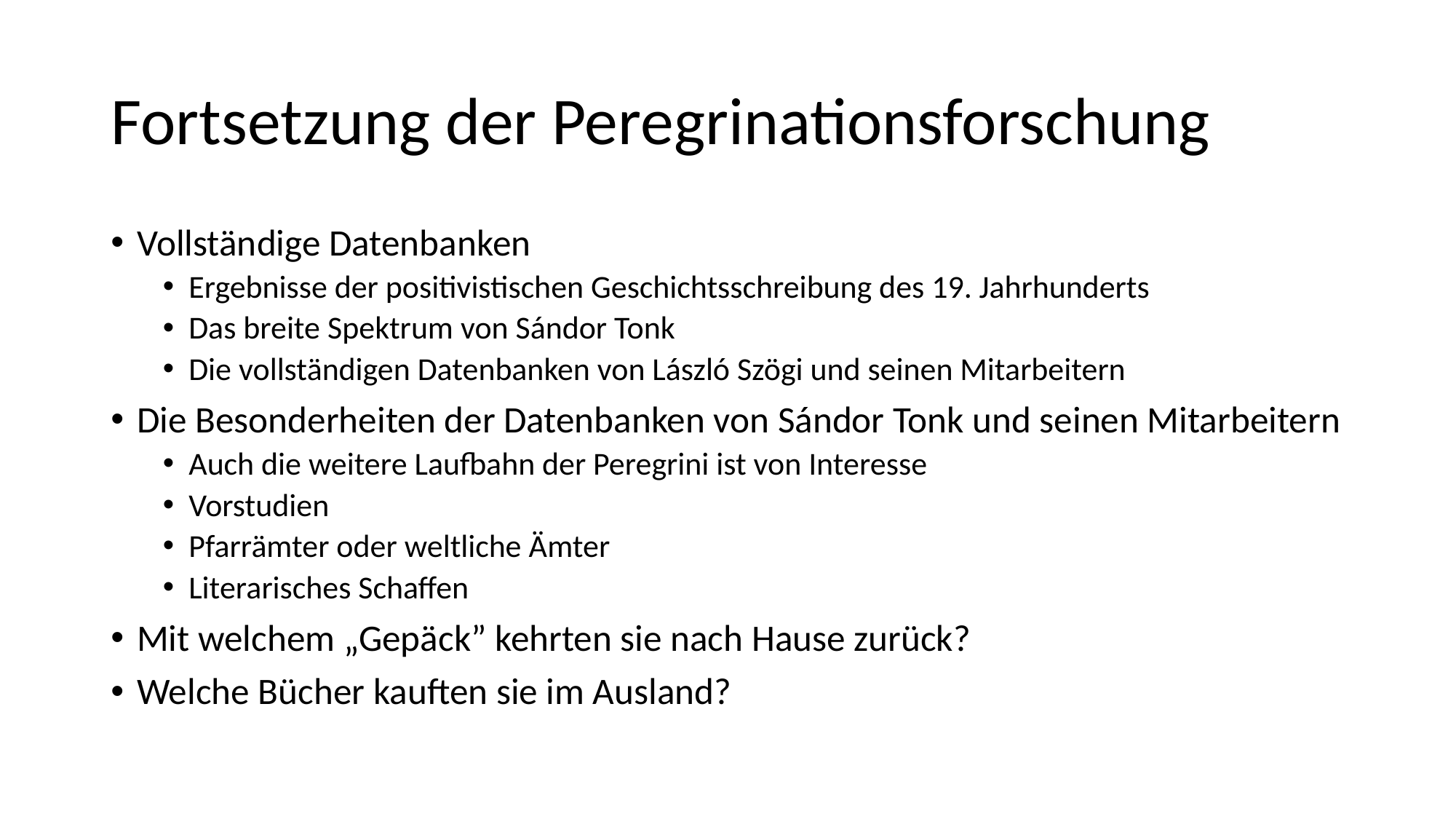

# Fortsetzung der Peregrinationsforschung
Vollständige Datenbanken
Ergebnisse der positivistischen Geschichtsschreibung des 19. Jahrhunderts
Das breite Spektrum von Sándor Tonk
Die vollständigen Datenbanken von László Szögi und seinen Mitarbeitern
Die Besonderheiten der Datenbanken von Sándor Tonk und seinen Mitarbeitern
Auch die weitere Laufbahn der Peregrini ist von Interesse
Vorstudien
Pfarrämter oder weltliche Ämter
Literarisches Schaffen
Mit welchem „Gepäck” kehrten sie nach Hause zurück?
Welche Bücher kauften sie im Ausland?